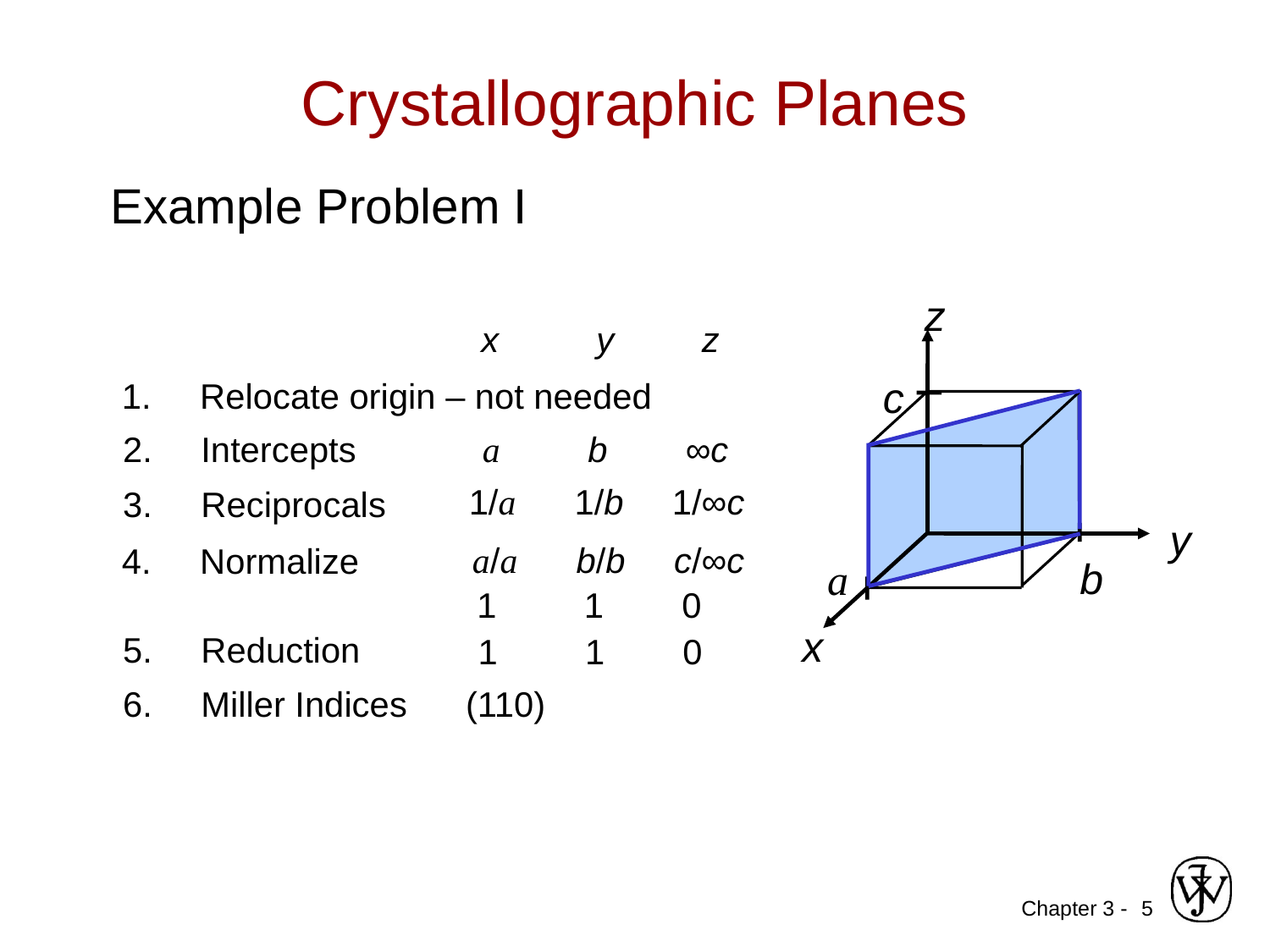

# Crystallographic Planes
Example Problem I
z

c

y

b
a

x

x          y         z
1.     Relocate origin – not needed
a         b        ∞c
2.     Intercepts
1/a      1/b     1/∞c
3.     Reciprocals
a/a      b/b     c/∞c
4.     Normalize

1         1        0
5.     Reduction
1         1        0
6.     Miller Indices      (110)
5